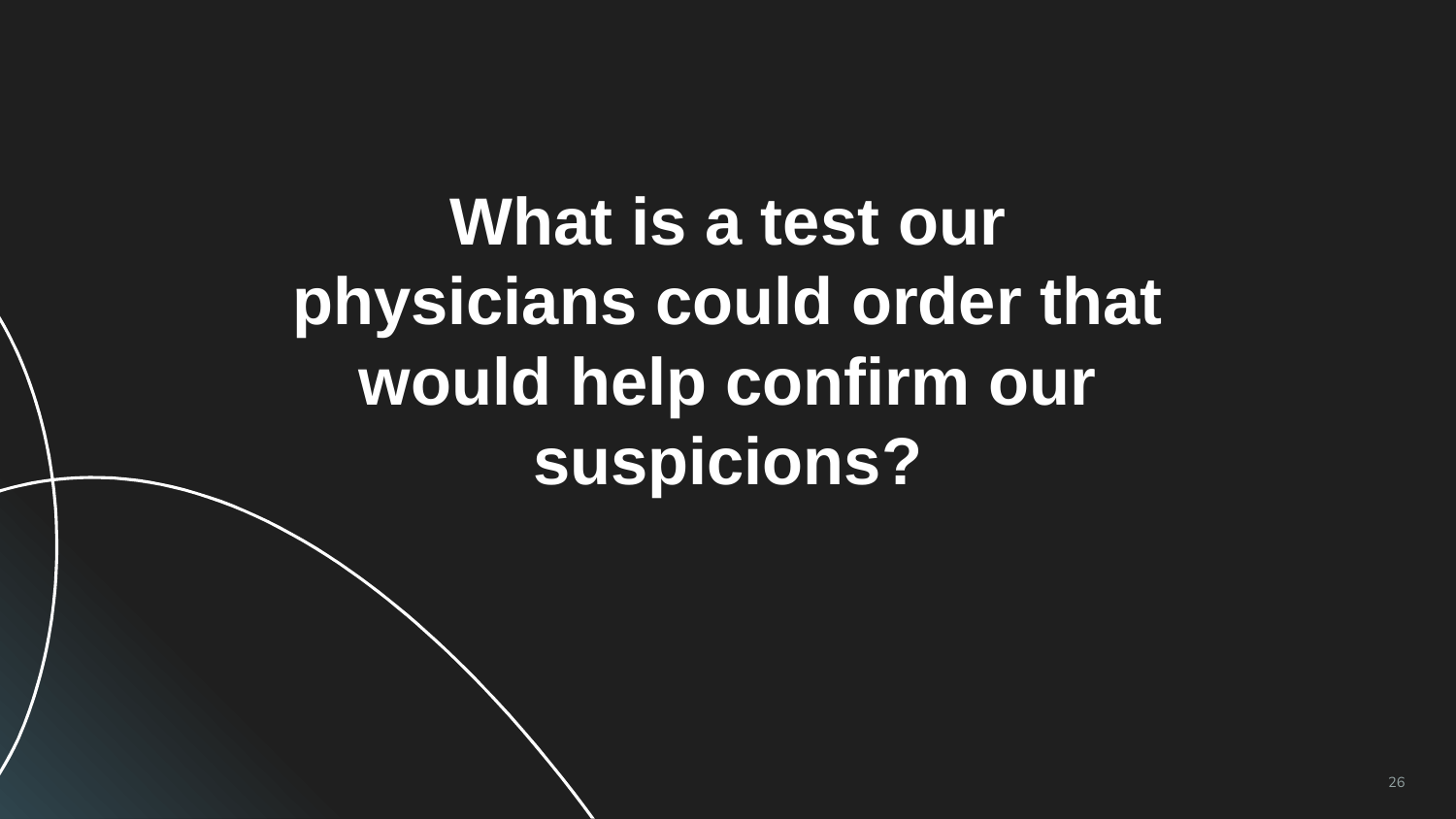

# What is a test our physicians could order that would help confirm our suspicions?